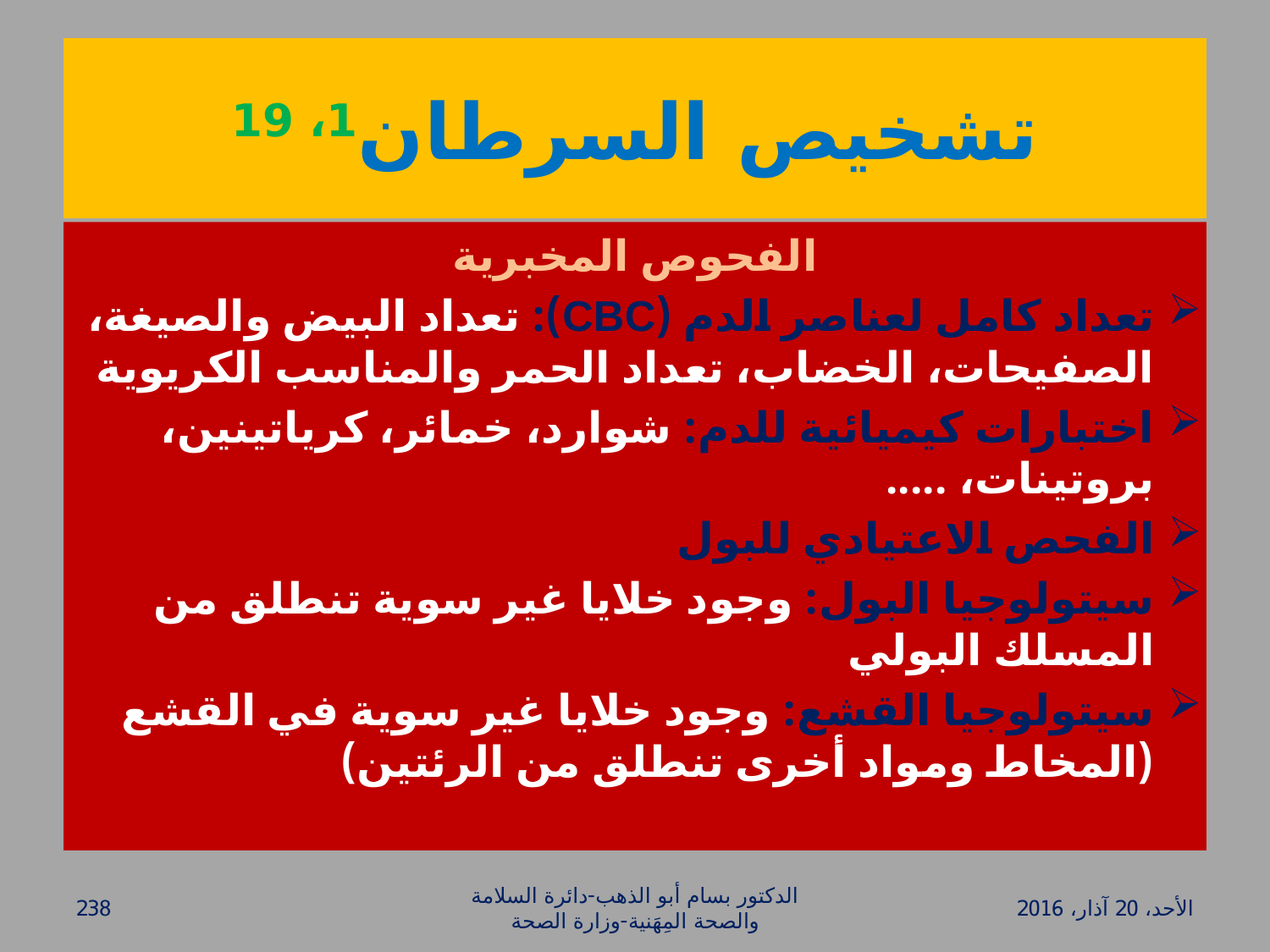

# تشخيص السرطان1، 19
الفحوص المخبرية
تعداد كامل لعناصر الدم (CBC): تعداد البيض والصيغة، الصفيحات، الخضاب، تعداد الحمر والمناسب الكريوية
اختبارات كيميائية للدم: شوارد، خمائر، كرياتينين، بروتينات، .....
الفحص الاعتيادي للبول
سيتولوجيا البول: وجود خلايا غير سوية تنطلق من المسلك البولي
سيتولوجيا القشع: وجود خلايا غير سوية في القشع (المخاط ومواد أخرى تنطلق من الرئتين)

238
الدكتور بسام أبو الذهب-دائرة السلامة والصحة المِهَنية-وزارة الصحة
الأحد، 20 آذار، 2016